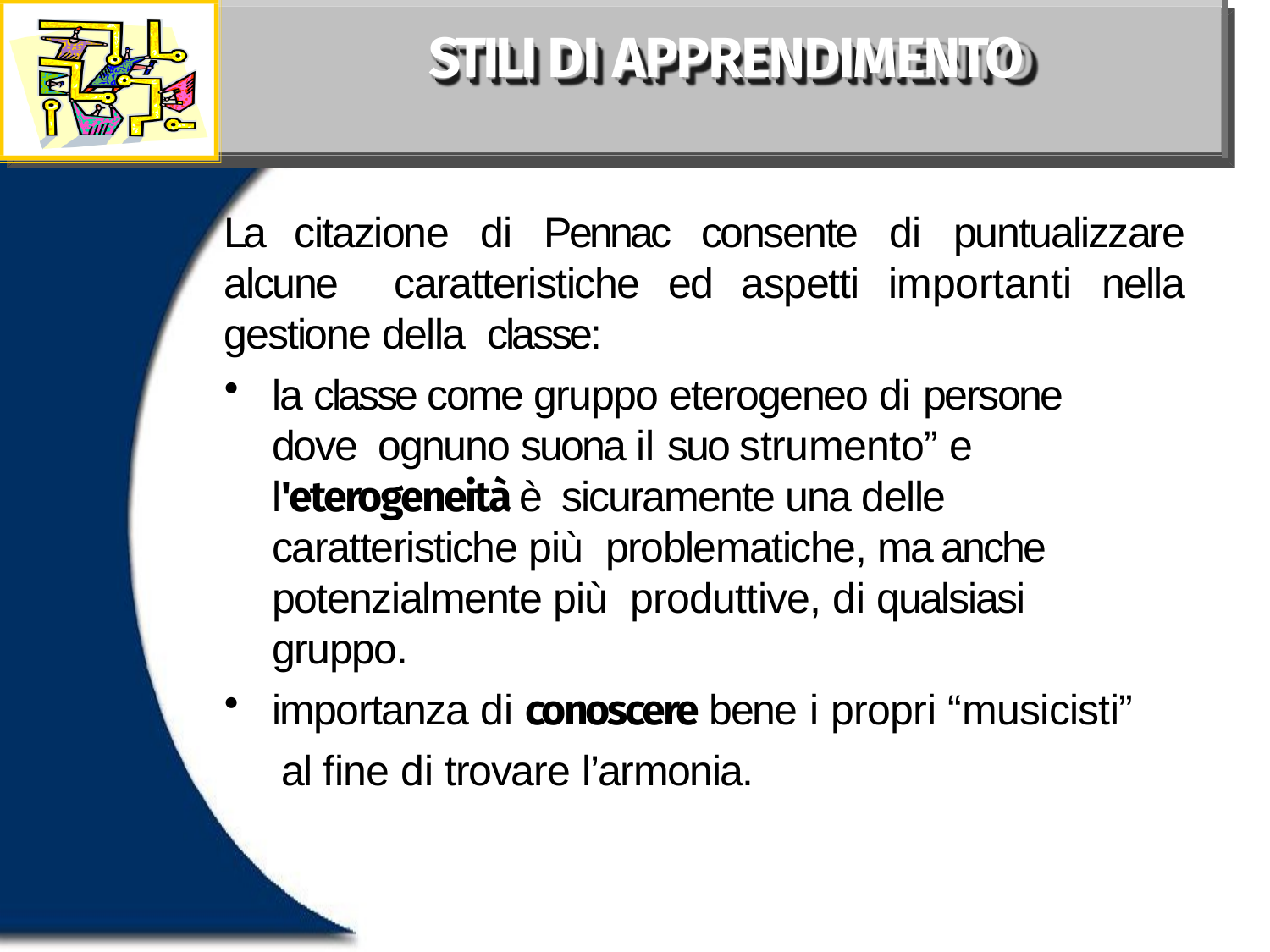

# STILI DI APPRENDIMENTO
La citazione di Pennac consente di puntualizzare alcune  caratteristiche ed aspetti importanti nella gestione della  classe:
la classe come gruppo eterogeneo di persone dove  ognuno suona il suo strumento” e l'eterogeneità è  sicuramente una delle caratteristiche più  problematiche, ma anche potenzialmente più  produttive, di qualsiasi gruppo.
importanza di conoscere bene i propri “musicisti”
al fine di trovare l’armonia.